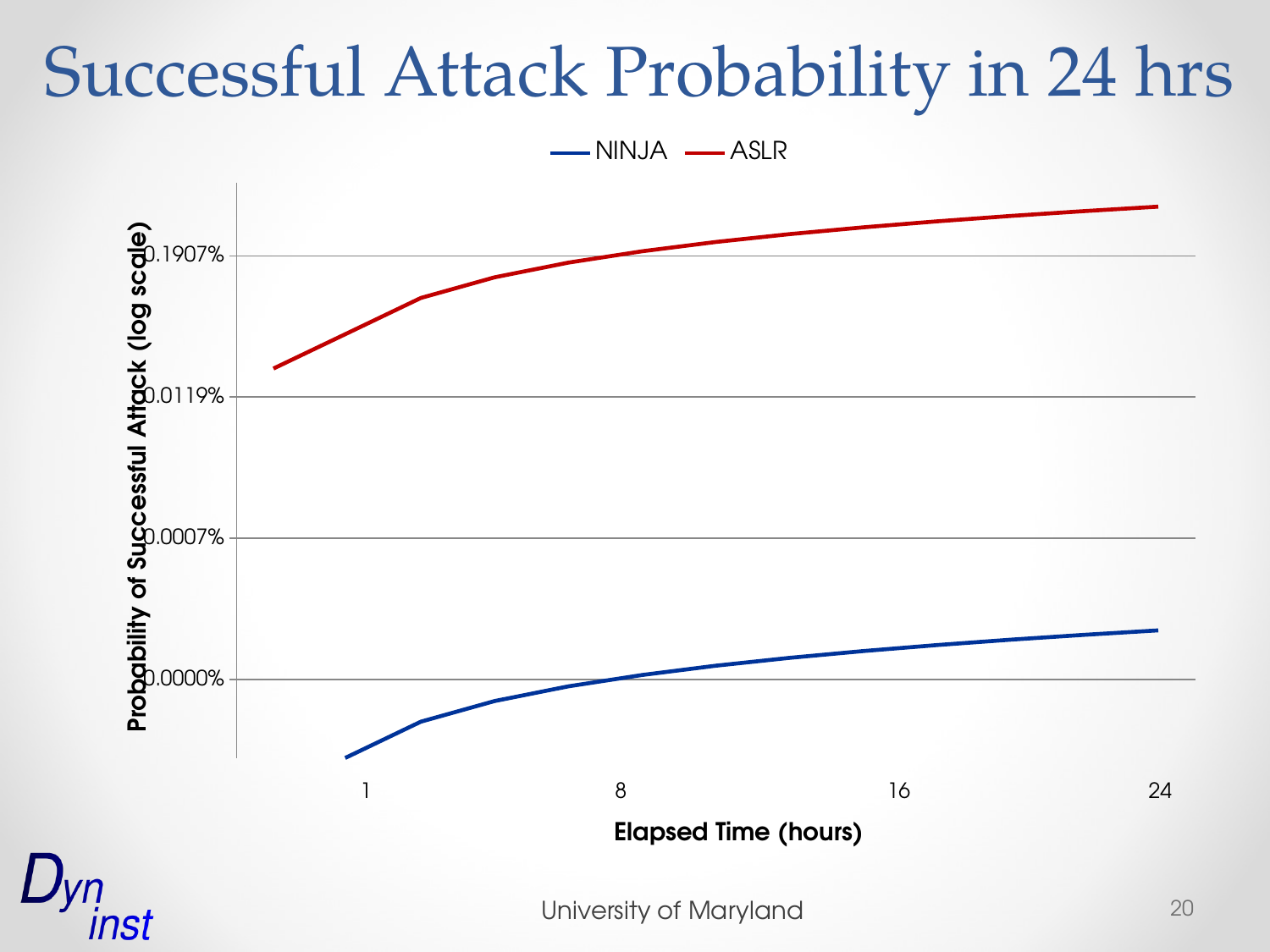

# Successful Attack Probability in 24 hrs

### Chart

| Category | NINJA | ASLR |
|---|---|---|
| 1 | 5.09317023000833e-08 | 0.00020861625671386732 |
| 2 | 1.01863402157676e-07 | 0.00041723251342773465 |
| 4 | 2.0372679399027776e-07 | 0.0008344650268554691 |
| 6 | 3.0559017538678317e-07 | 0.0012516975402832036 |
| 8 | 4.0745354634719183e-07 | 0.001668930053710938 |
| 10 | 5.09316907093549e-07 | 0.002086162567138673 |
| 12 | 6.111802574038096e-07 | 0.0025033950805664084 |
| 14 | 7.130435972779739e-07 | 0.0029206275939941406 |
| 16 | 8.14906926827064e-07 | 0.003337860107421875 |
| 18 | 9.167702460510801e-07 | 0.0037550926208496094 |
| 20 | 1.0186335547279776e-06 | 0.004172325134277346 |
| 22 | 1.120496853190823e-06 | 0.004589557647705078 |
| 24 | 1.222360141217572e-06 | 0.005006790161132816 |
Probability of Successful Attack (log scale)
1
8
16
24
Elapsed Time (hours)
20